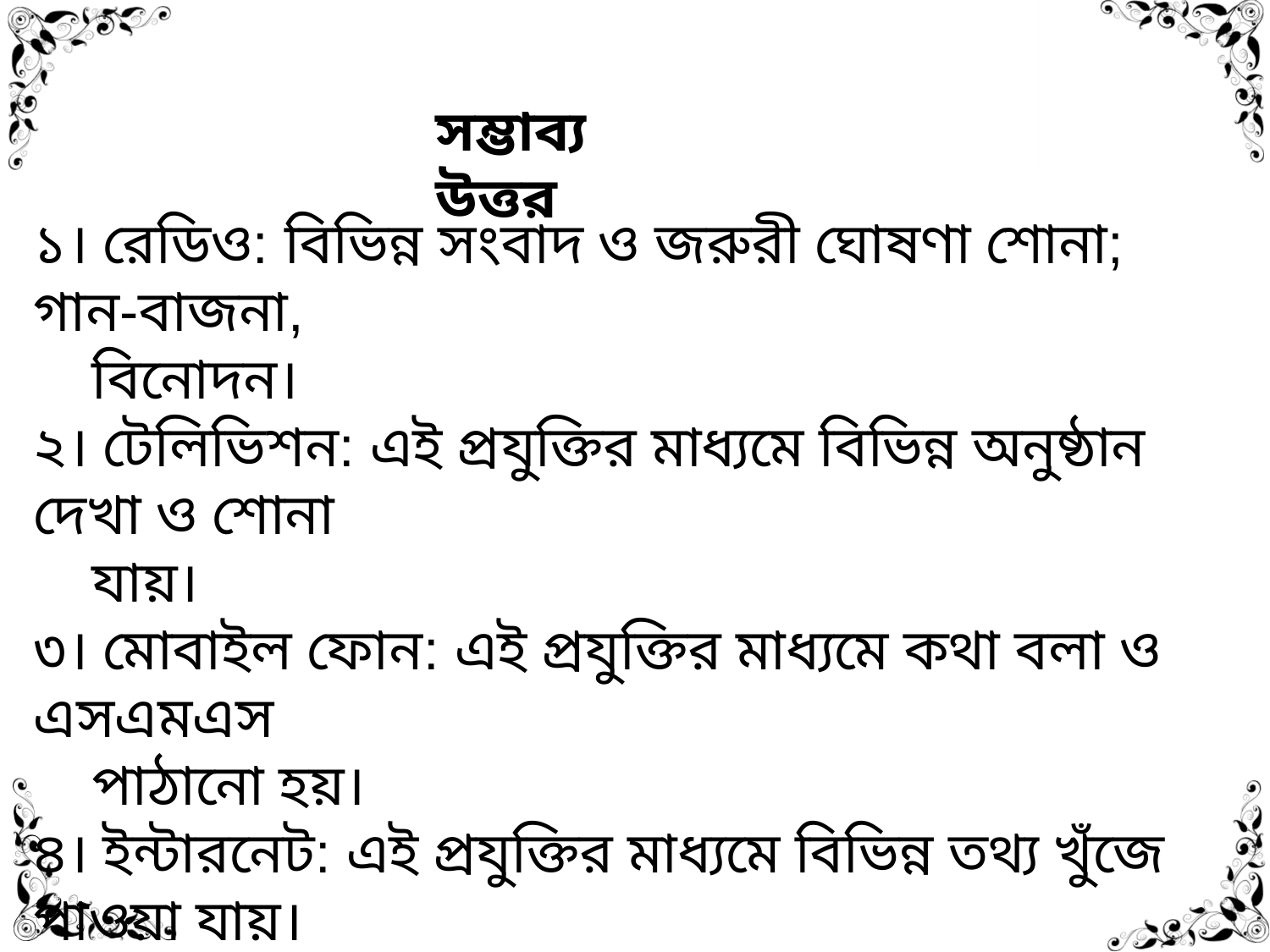

সম্ভাব্য উত্তর
১। রেডিও: বিভিন্ন সংবাদ ও জরুরী ঘোষণা শোনা; গান-বাজনা,
    বিনোদন।
২। টেলিভিশন: এই প্রযুক্তির মাধ্যমে বিভিন্ন অনুষ্ঠান দেখা ও শোনা
    যায়।
৩। মোবাইল ফোন: এই প্রযুক্তির মাধ্যমে কথা বলা ও এসএমএস
    পাঠানো হয়।
৪। ইন্টারনেট: এই প্রযুক্তির মাধ্যমে বিভিন্ন তথ্য খুঁজে পাওয়া যায়।
৫। মাল্টিমিডিয়া প্রজেক্টর: এই প্রযুক্তির মাধ্যমে বড় পর্দায় কোন কিছু
    দেখা যায়।